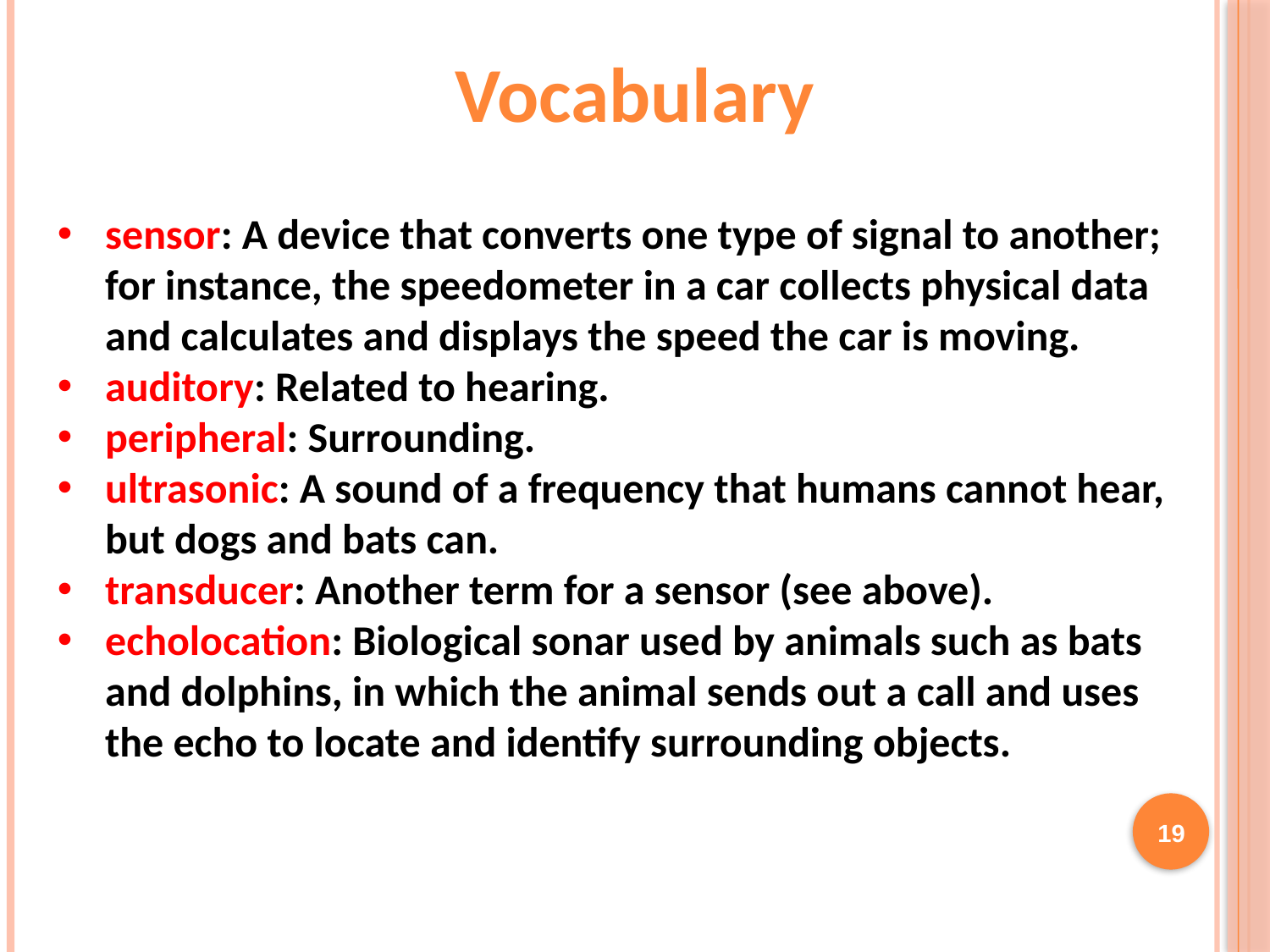

Vocabulary
sensor: A device that converts one type of signal to another; for instance, the speedometer in a car collects physical data and calculates and displays the speed the car is moving.
auditory: Related to hearing.
peripheral: Surrounding.
ultrasonic: A sound of a frequency that humans cannot hear, but dogs and bats can.
transducer: Another term for a sensor (see above).
echolocation: Biological sonar used by animals such as bats and dolphins, in which the animal sends out a call and uses the echo to locate and identify surrounding objects.
19